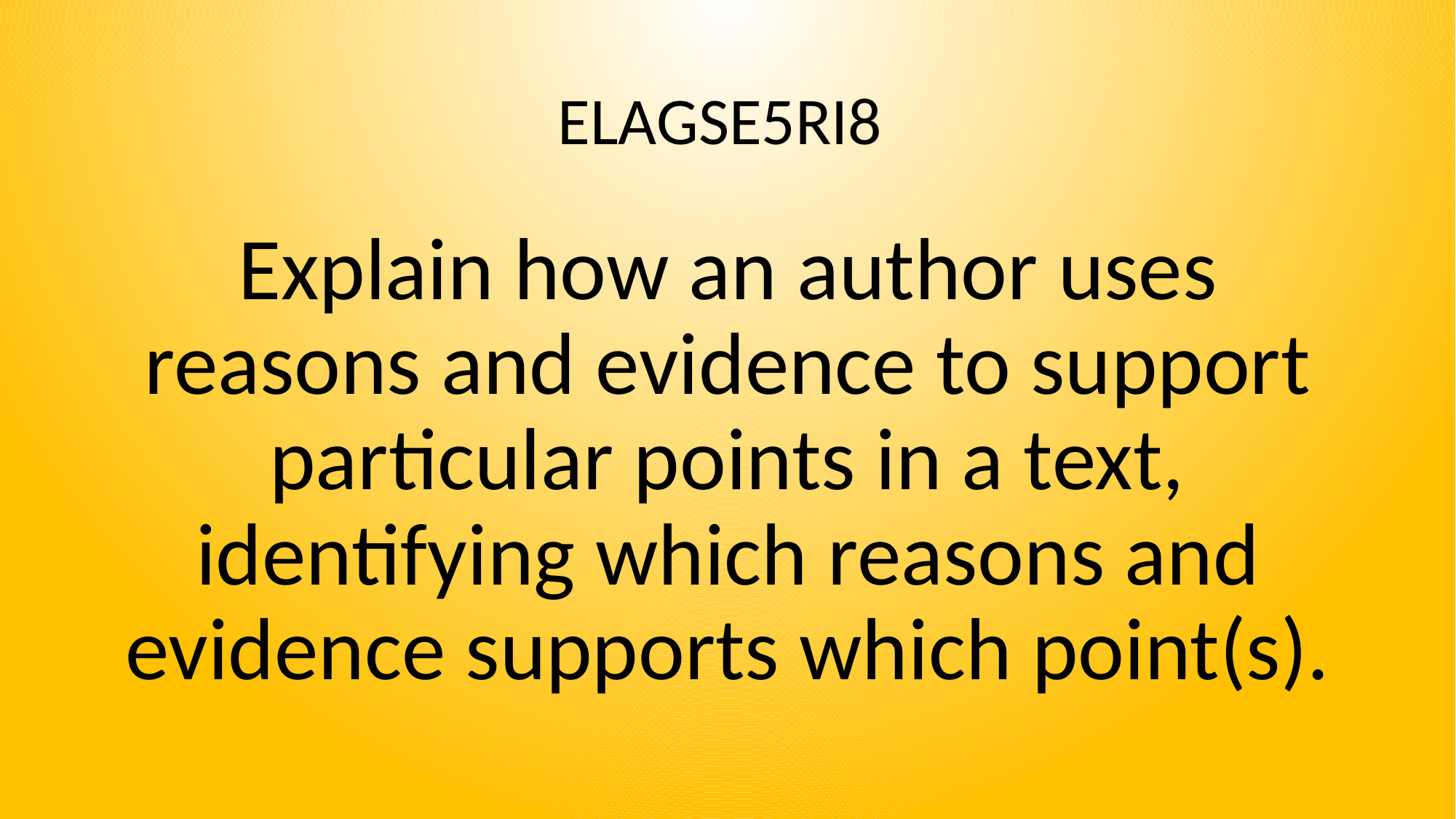

# ELAGSE5RI8
Explain how an author uses reasons and evidence to support particular points in a text, identifying which reasons and evidence supports which point(s).